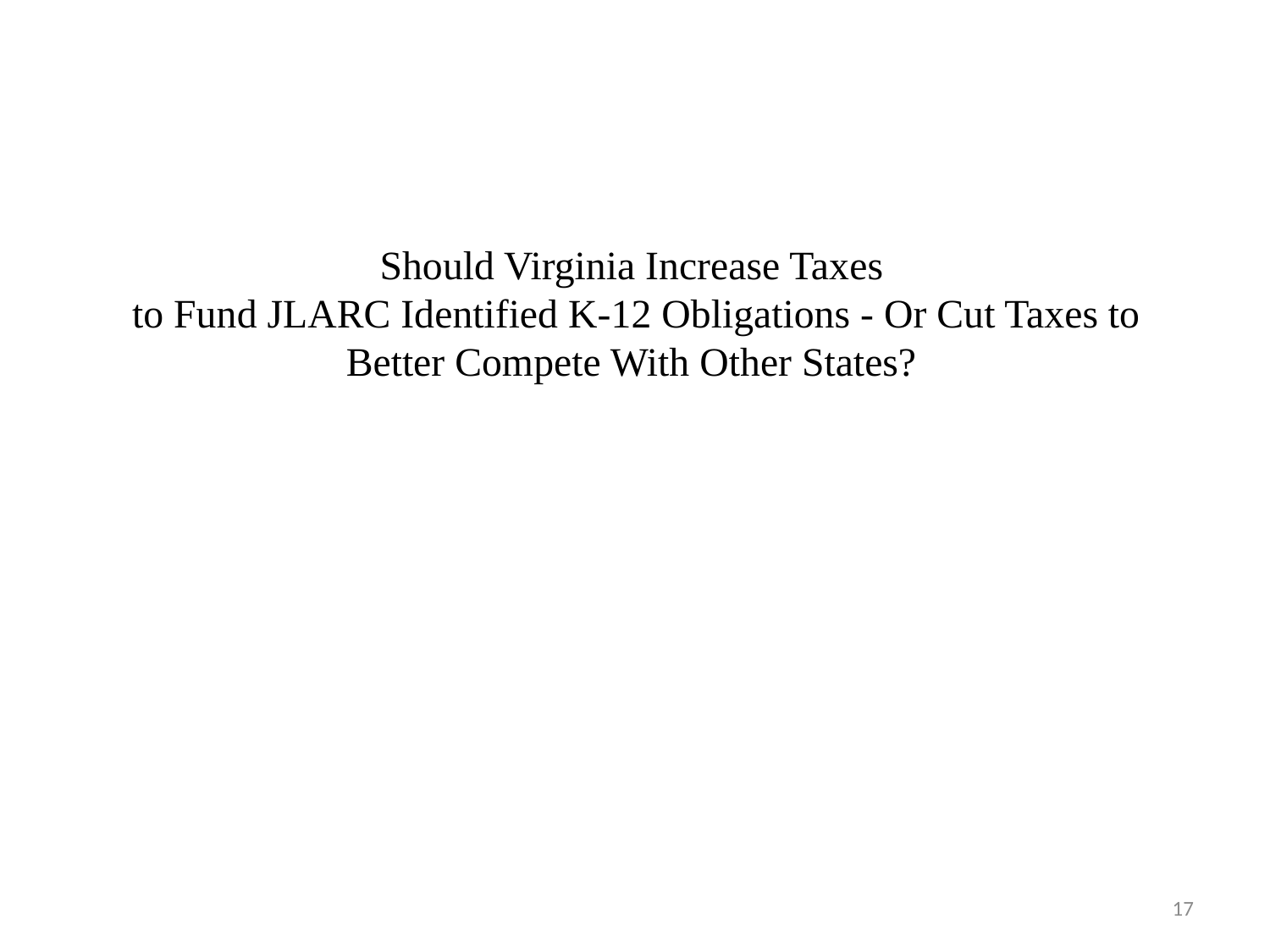

# Should Virginia Increase Taxes to Fund JLARC Identified K-12 Obligations - Or Cut Taxes to Better Compete With Other States?
17